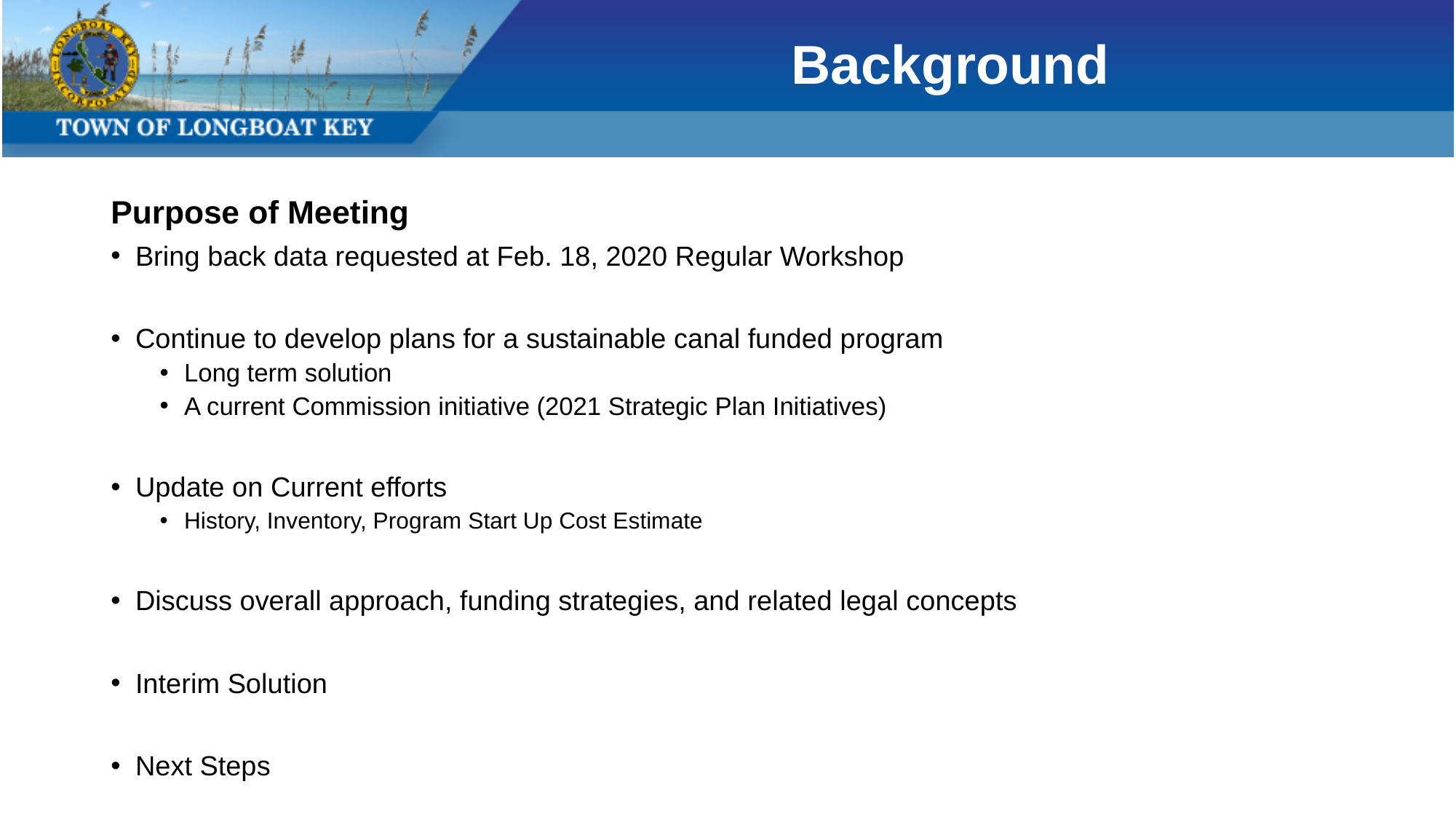

# Background
Purpose of Meeting
Bring back data requested at Feb. 18, 2020 Regular Workshop

Continue to develop plans for a sustainable canal funded program
Long term solution
A current Commission initiative (2021 Strategic Plan Initiatives)

Update on Current efforts
History, Inventory, Program Start Up Cost Estimate

Discuss overall approach, funding strategies, and related legal concepts

Interim Solution

Next Steps